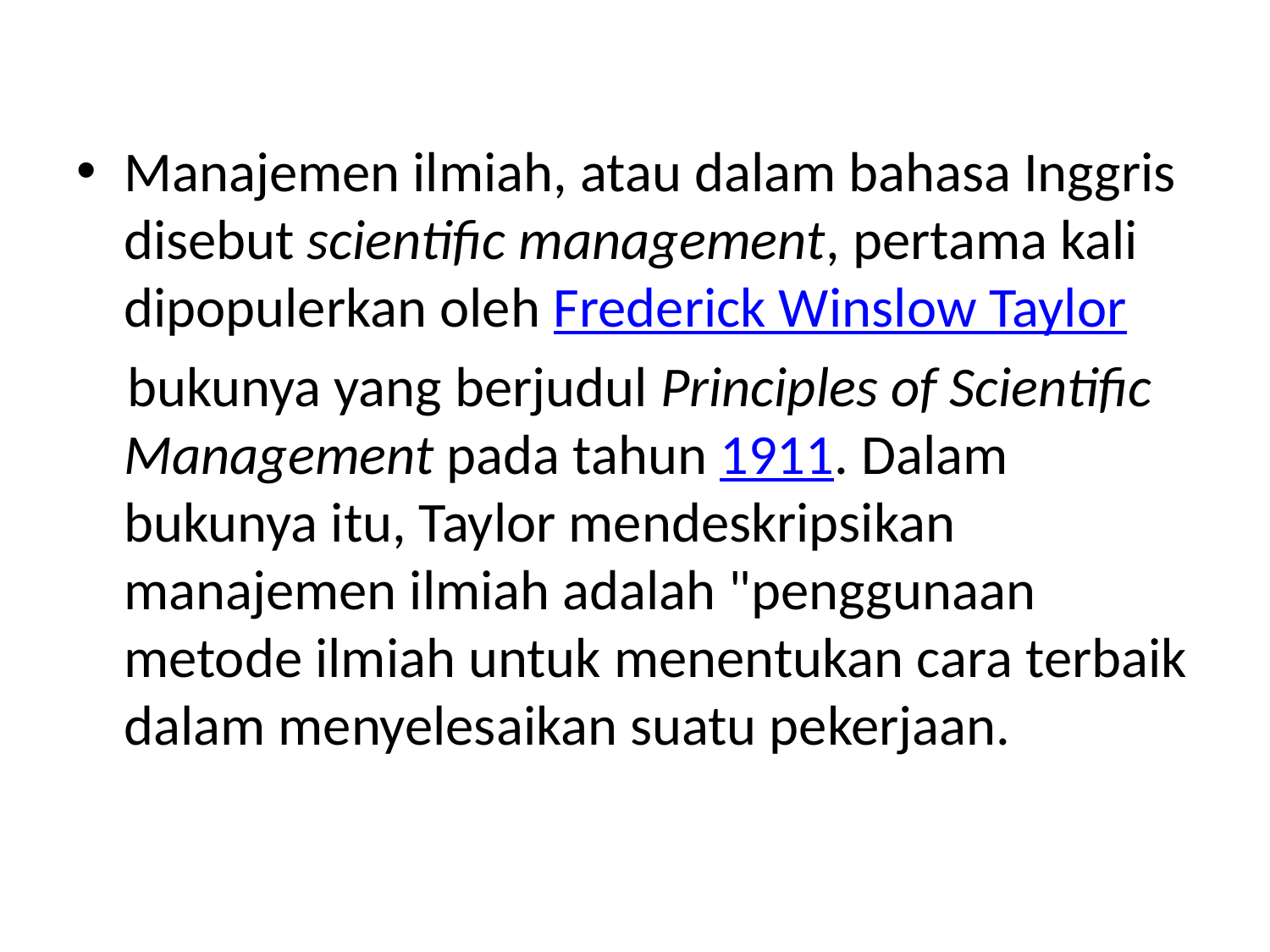

Manajemen ilmiah, atau dalam bahasa Inggris disebut scientific management, pertama kali dipopulerkan oleh Frederick Winslow Taylor
    bukunya yang berjudul Principles of Scientific Management pada tahun 1911. Dalam bukunya itu, Taylor mendeskripsikan manajemen ilmiah adalah "penggunaan metode ilmiah untuk menentukan cara terbaik dalam menyelesaikan suatu pekerjaan.